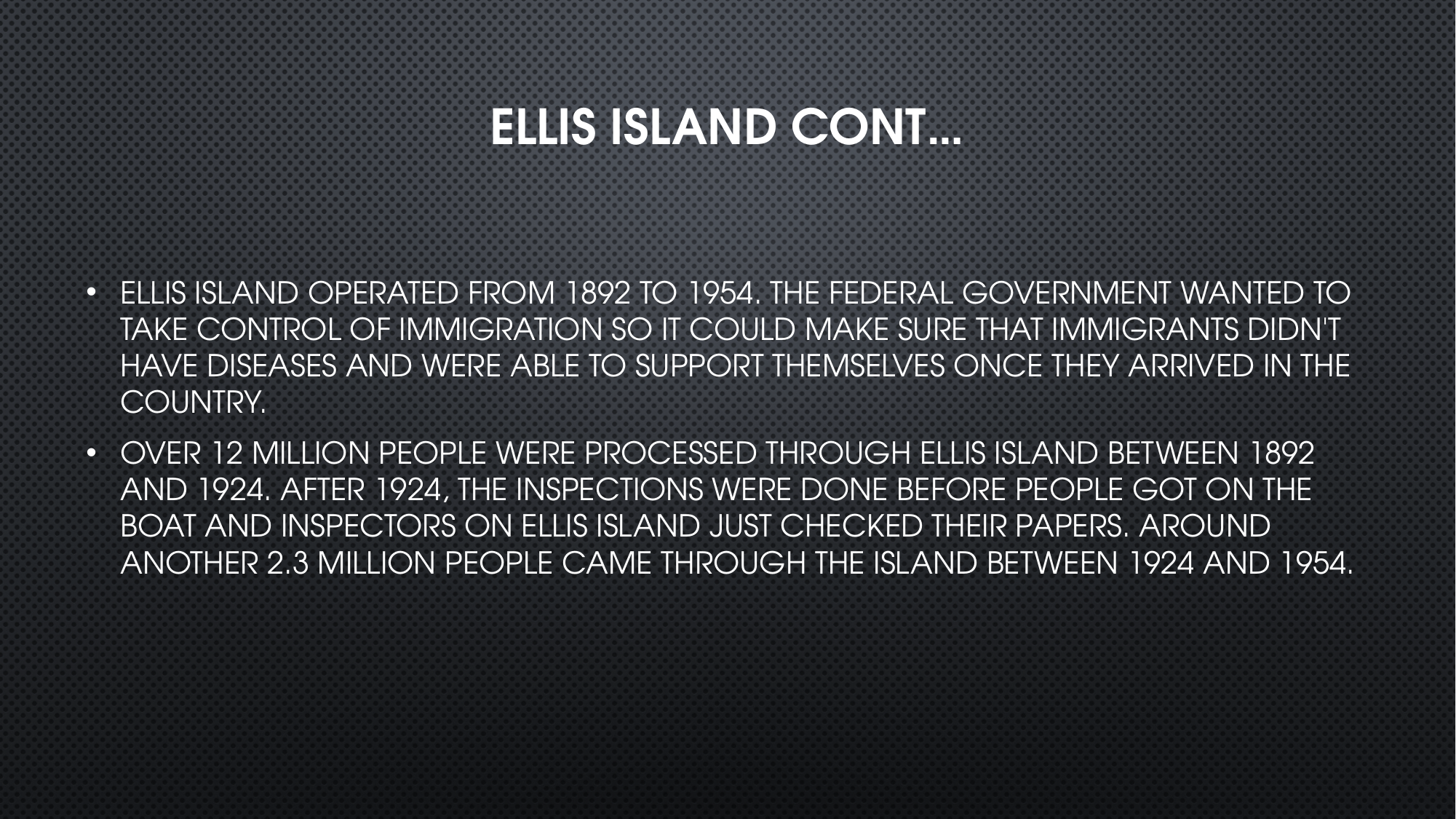

# Ellis island cont…
Ellis Island operated from 1892 to 1954. The federal government wanted to take control of immigration so it could make sure that immigrants didn't have diseases and were able to support themselves once they arrived in the country.
Over 12 million people were processed through Ellis Island between 1892 and 1924. After 1924, the inspections were done before people got on the boat and inspectors on Ellis Island just checked their papers. Around another 2.3 million people came through the Island between 1924 and 1954.